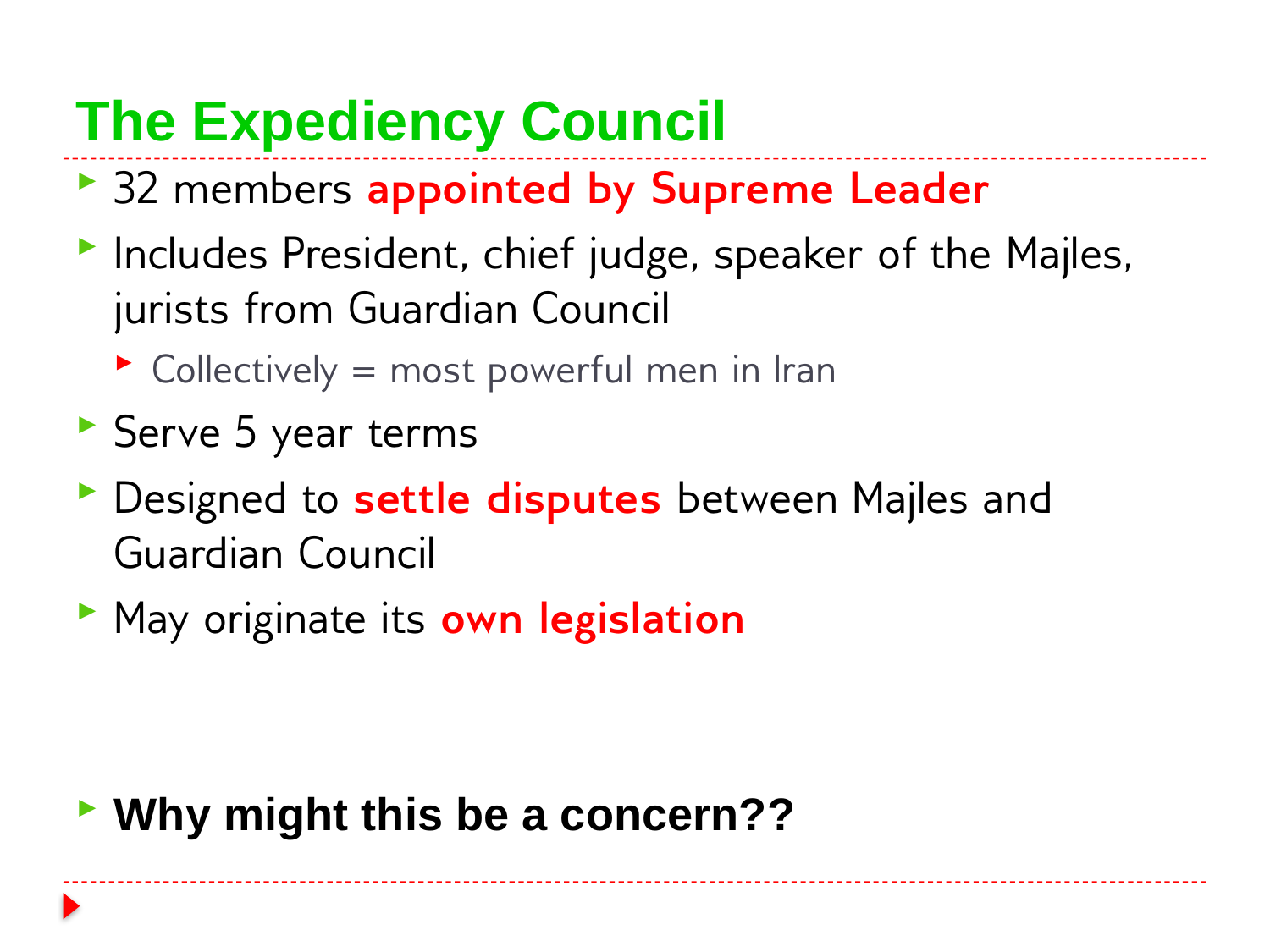

# The Expediency Council
32 members appointed by Supreme Leader
Includes President, chief judge, speaker of the Majles, jurists from Guardian Council
Collectively = most powerful men in Iran
Serve 5 year terms
Designed to settle disputes between Majles and Guardian Council
May originate its own legislation

Why might this be a concern??